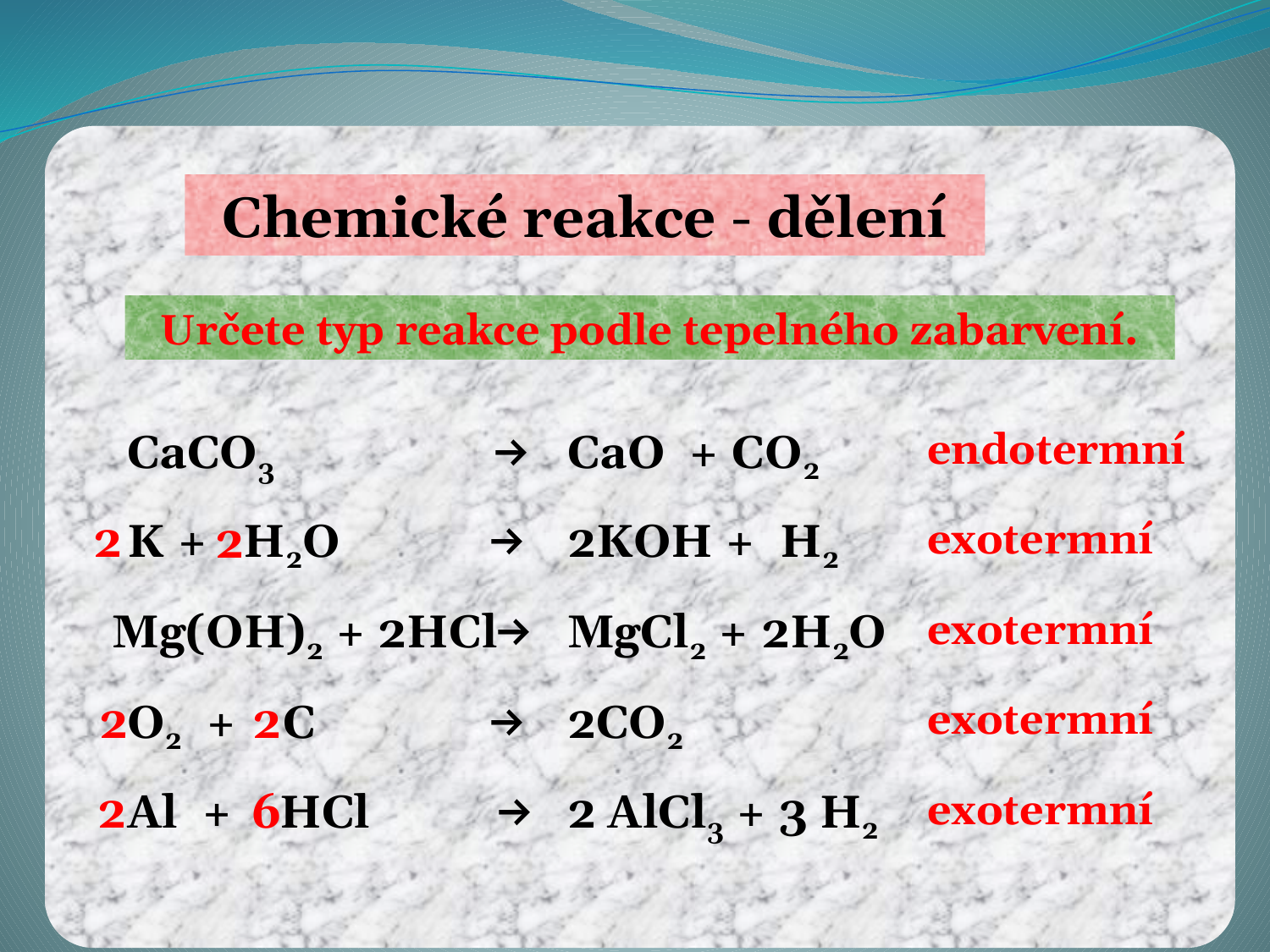

Chemické reakce - dělení
Určete typ reakce podle tepelného zabarvení.
CaCO3                   →
CaO  + CO2
endotermní
2
K +   H2O             →
2KOH +  H2
exotermní
2
Mg(OH)2 + 2HCl→
MgCl2 + 2H2O
exotermní
2
O2  +    C               →
2
2CO2
exotermní
2
Al  +    HCl           →
6
2 AlCl3 + 3 H2
exotermní